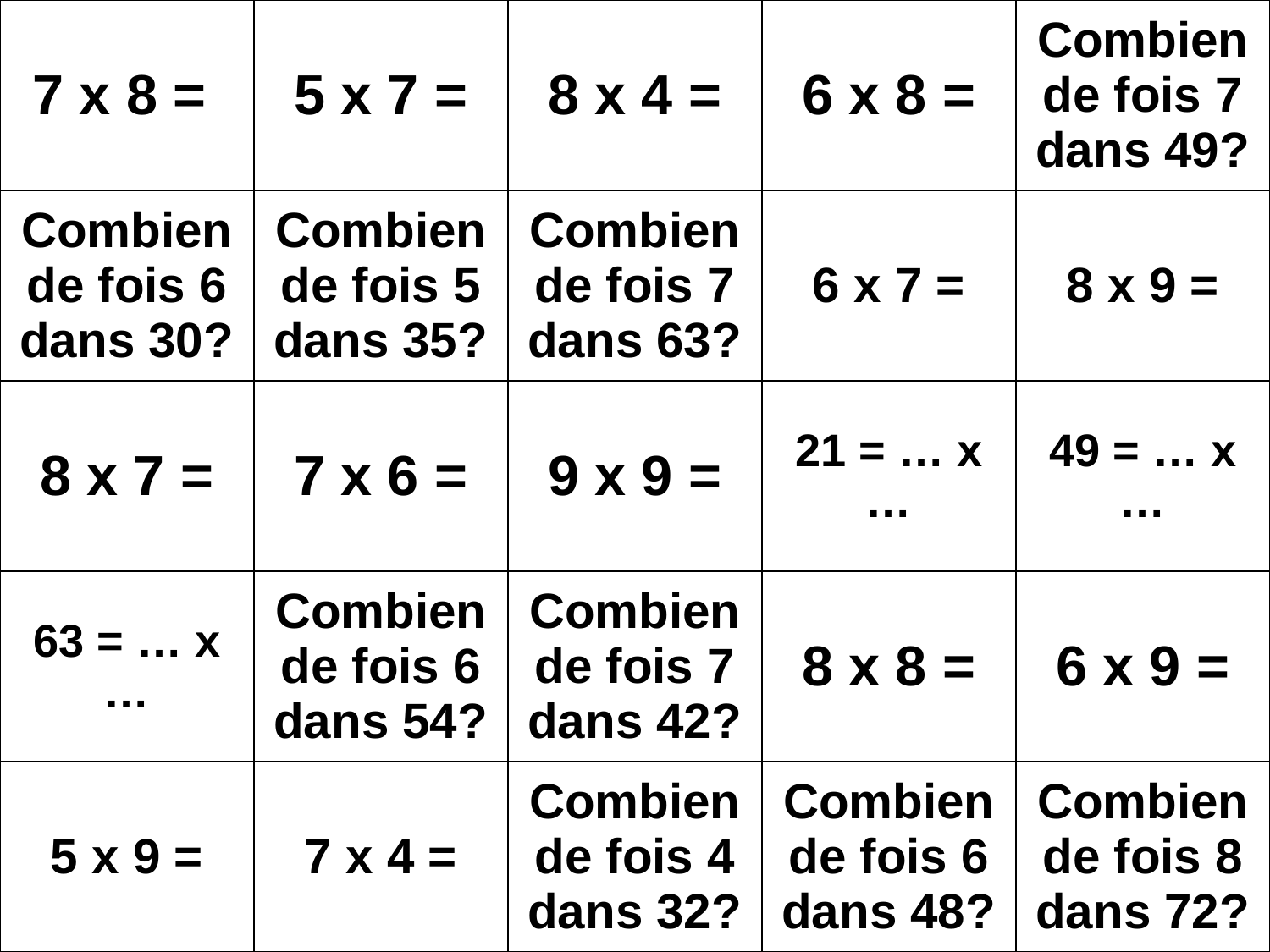

| 7 x 8 = | 5 x 7 = | 8 x 4 = | 6 x 8 = | Combien de fois 7 dans 49? |
| --- | --- | --- | --- | --- |
| Combien de fois 6 dans 30? | Combien de fois 5 dans 35? | Combien de fois 7 dans 63? | 6 x 7 = | 8 x 9 = |
| 8 x 7 = | 7 x 6 = | 9 x 9 = | 21 = … x … | 49 = … x … |
| 63 = … x … | Combien de fois 6 dans 54? | Combien de fois 7 dans 42? | 8 x 8 = | 6 x 9 = |
| 5 x 9 = | 7 x 4 = | Combien de fois 4 dans 32? | Combien de fois 6 dans 48? | Combien de fois 8 dans 72? |